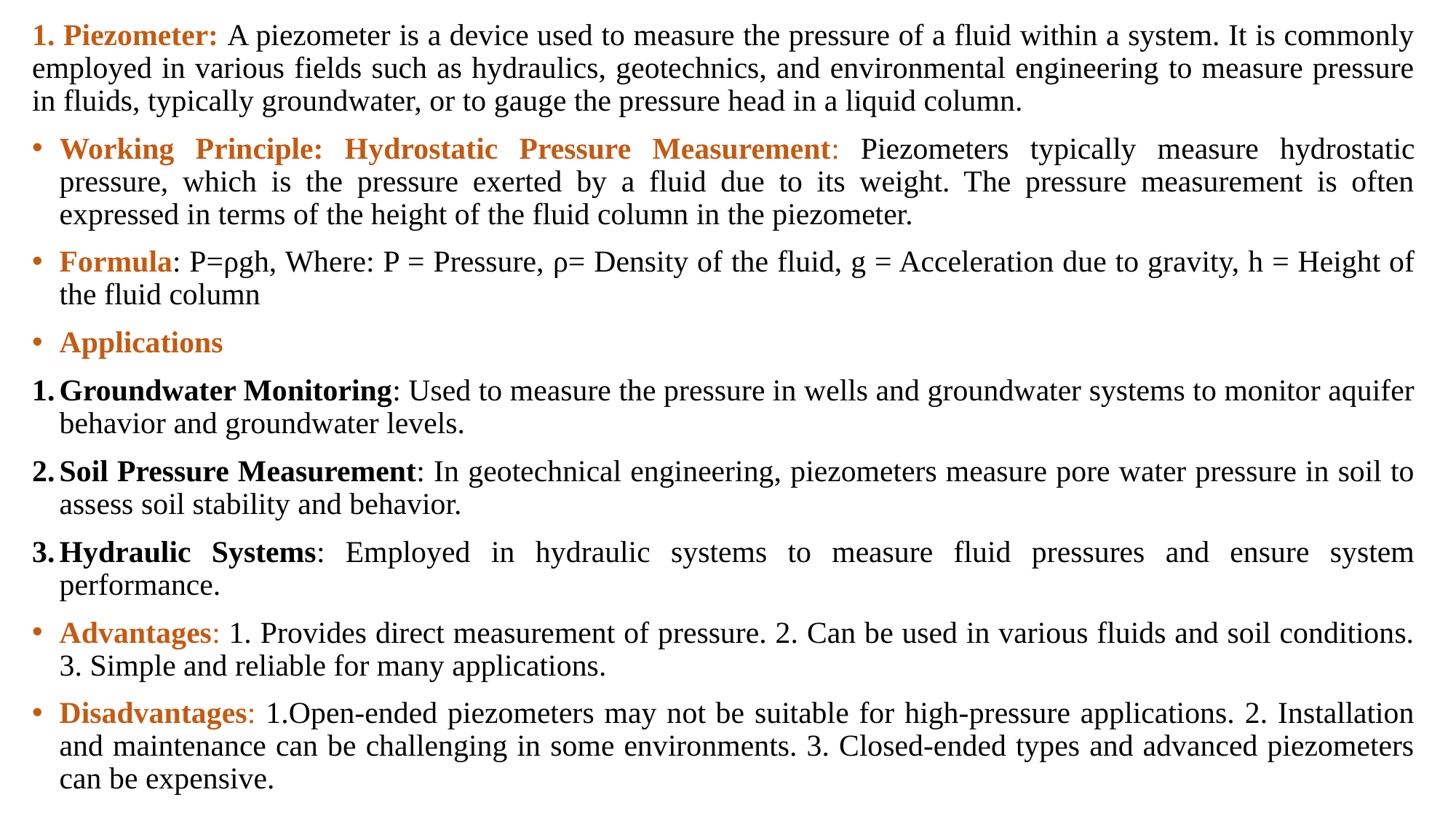

1. Piezometer: A piezometer is a device used to measure the pressure of a fluid within a system. It is commonly employed in various fields such as hydraulics, geotechnics, and environmental engineering to measure pressure in fluids, typically groundwater, or to gauge the pressure head in a liquid column.
Working Principle: Hydrostatic Pressure Measurement: Piezometers typically measure hydrostatic pressure, which is the pressure exerted by a fluid due to its weight. The pressure measurement is often expressed in terms of the height of the fluid column in the piezometer.
Formula: P=ρgh, Where: P = Pressure, ρ= Density of the fluid, g = Acceleration due to gravity, h = Height of the fluid column
Applications
Groundwater Monitoring: Used to measure the pressure in wells and groundwater systems to monitor aquifer behavior and groundwater levels.
Soil Pressure Measurement: In geotechnical engineering, piezometers measure pore water pressure in soil to assess soil stability and behavior.
Hydraulic Systems: Employed in hydraulic systems to measure fluid pressures and ensure system performance.
Advantages: 1. Provides direct measurement of pressure. 2. Can be used in various fluids and soil conditions. 3. Simple and reliable for many applications.
Disadvantages: 1.Open-ended piezometers may not be suitable for high-pressure applications. 2. Installation and maintenance can be challenging in some environments. 3. Closed-ended types and advanced piezometers can be expensive.